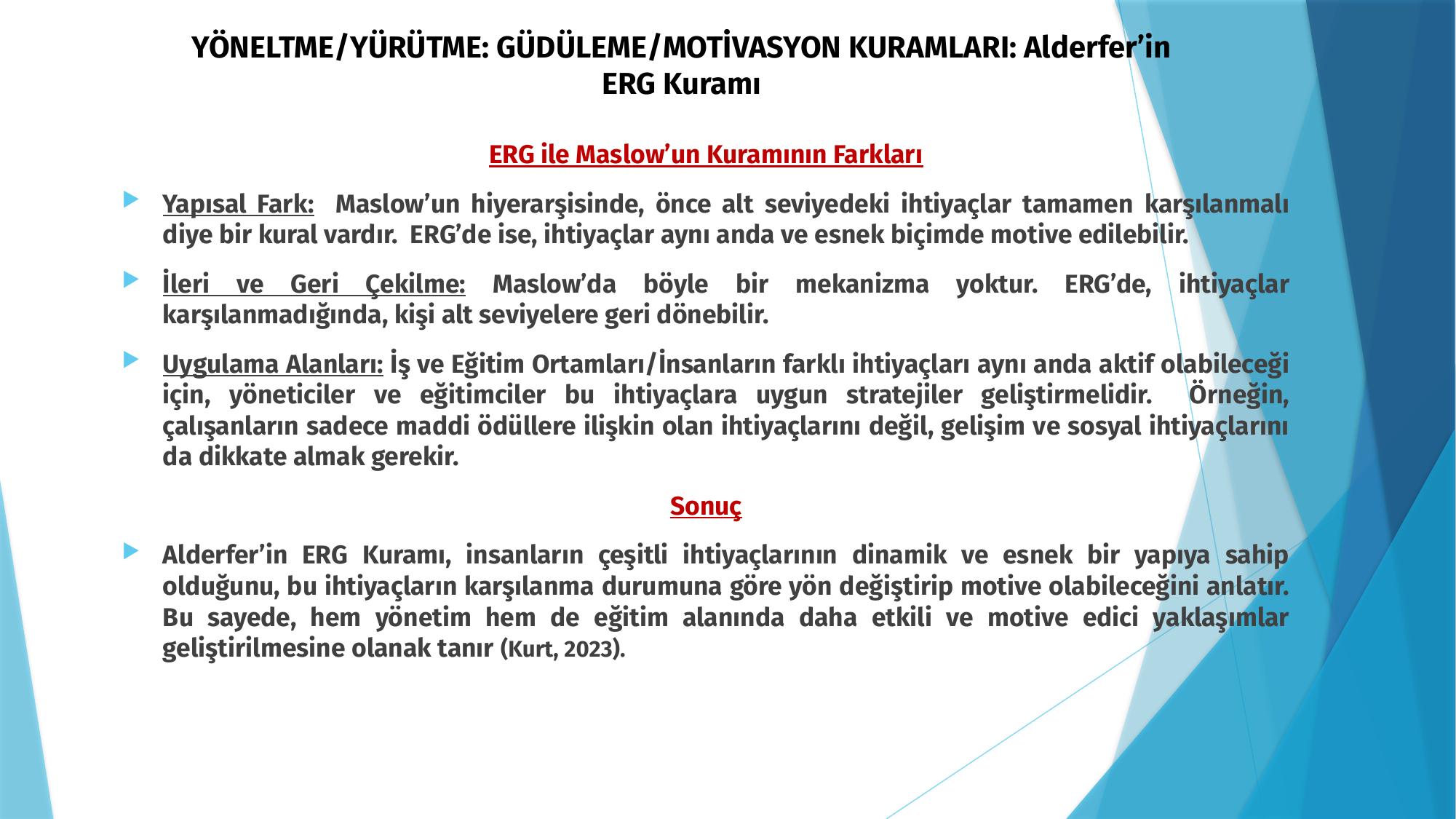

# YÖNELTME/YÜRÜTME: GÜDÜLEME/MOTİVASYON KURAMLARI: Alderfer’in ERG Kuramı
ERG ile Maslow’un Kuramının Farkları
Yapısal Fark:  Maslow’un hiyerarşisinde, önce alt seviyedeki ihtiyaçlar tamamen karşılanmalı diye bir kural vardır.  ERG’de ise, ihtiyaçlar aynı anda ve esnek biçimde motive edilebilir.
İleri ve Geri Çekilme: Maslow’da böyle bir mekanizma yoktur. ERG’de, ihtiyaçlar karşılanmadığında, kişi alt seviyelere geri dönebilir.
Uygulama Alanları: İş ve Eğitim Ortamları/İnsanların farklı ihtiyaçları aynı anda aktif olabileceği için, yöneticiler ve eğitimciler bu ihtiyaçlara uygun stratejiler geliştirmelidir.  Örneğin, çalışanların sadece maddi ödüllere ilişkin olan ihtiyaçlarını değil, gelişim ve sosyal ihtiyaçlarını da dikkate almak gerekir.
Sonuç
Alderfer’in ERG Kuramı, insanların çeşitli ihtiyaçlarının dinamik ve esnek bir yapıya sahip olduğunu, bu ihtiyaçların karşılanma durumuna göre yön değiştirip motive olabileceğini anlatır. Bu sayede, hem yönetim hem de eğitim alanında daha etkili ve motive edici yaklaşımlar geliştirilmesine olanak tanır (Kurt, 2023).